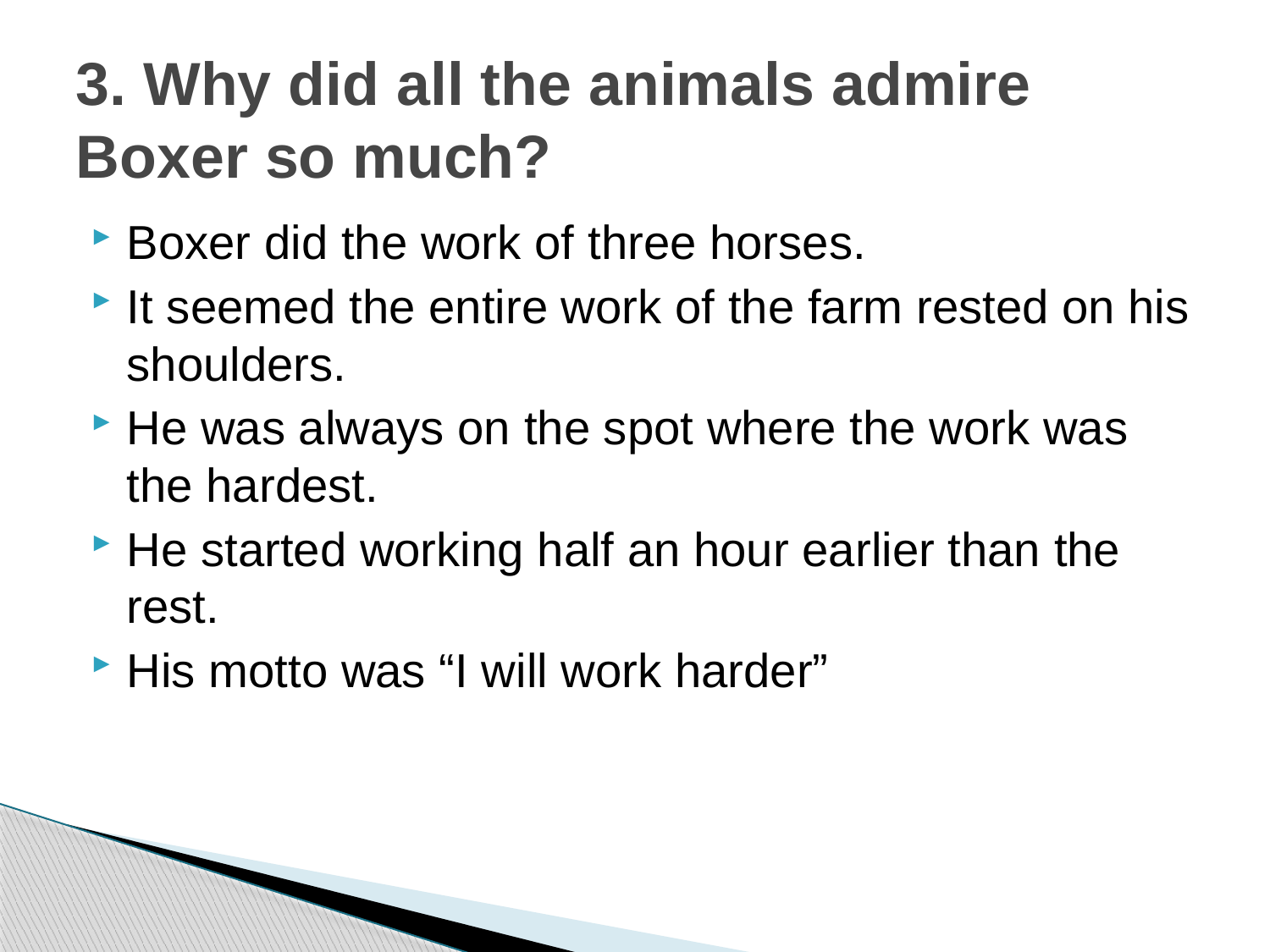

# 3. Why did all the animals admire Boxer so much?
Boxer did the work of three horses.
It seemed the entire work of the farm rested on his shoulders.
He was always on the spot where the work was the hardest.
He started working half an hour earlier than the rest.
His motto was “I will work harder”